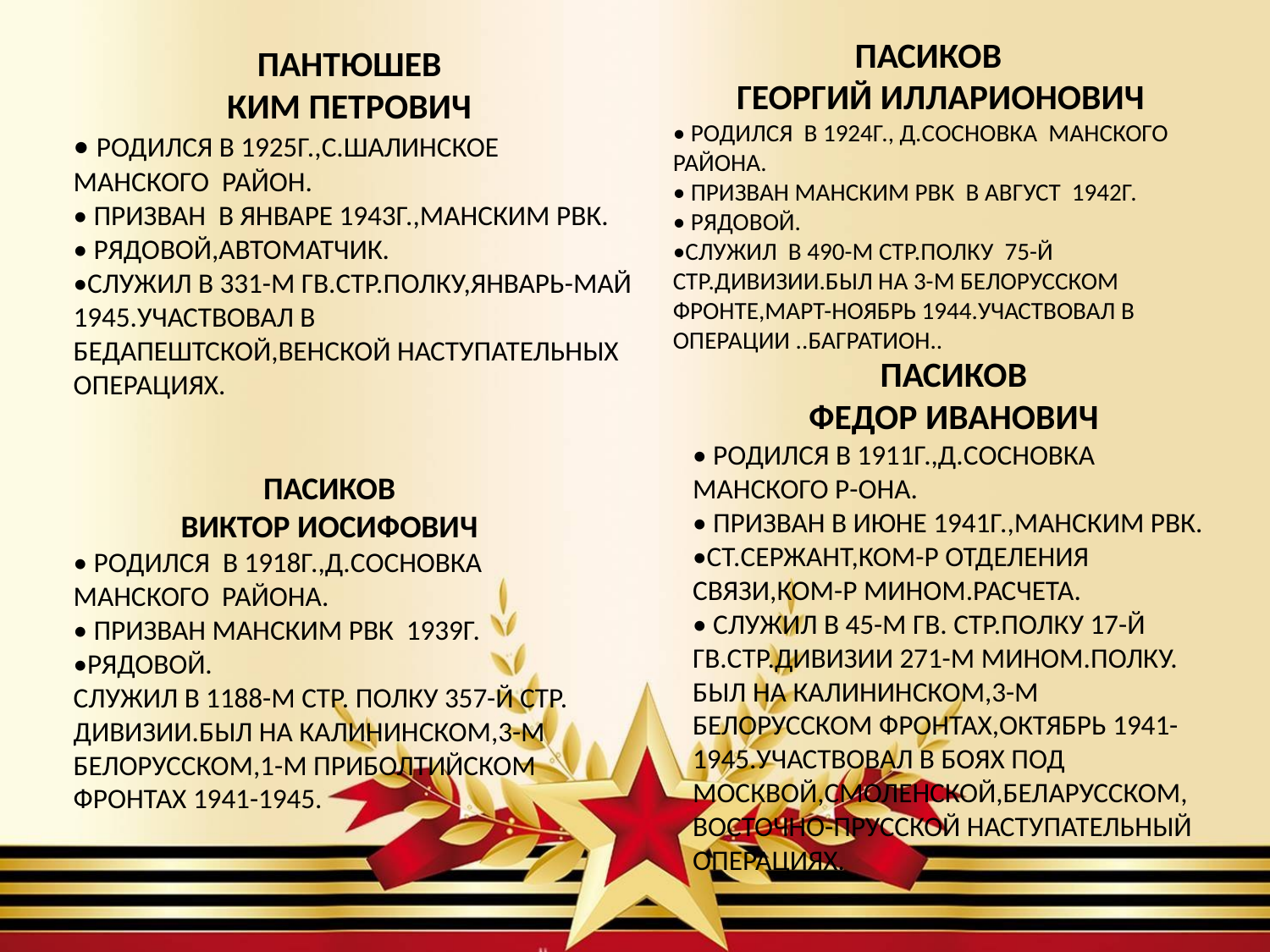

ПАСИКОВ
ГЕОРГИЙ ИЛЛАРИОНОВИЧ
• РОДИЛСЯ  В 1924Г., Д.СОСНОВКА  МАНСКОГО РАЙОНА.
• ПРИЗВАН МАНСКИМ РВК  В АВГУСТ  1942Г.
• РЯДОВОЙ.
•СЛУЖИЛ  В 490-М СТР.ПОЛКУ  75-Й СТР.ДИВИЗИИ.БЫЛ НА 3-М БЕЛОРУССКОМ ФРОНТЕ,МАРТ-НОЯБРЬ 1944.УЧАСТВОВАЛ В ОПЕРАЦИИ ..БАГРАТИОН..
ПАНТЮШЕВ
КИМ ПЕТРОВИЧ
• РОДИЛСЯ В 1925Г.,С.ШАЛИНСКОЕ МАНСКОГО  РАЙОН.
• ПРИЗВАН  В ЯНВАРЕ 1943Г.,МАНСКИМ РВК.
• РЯДОВОЙ,АВТОМАТЧИК.
•СЛУЖИЛ В 331-М ГВ.СТР.ПОЛКУ,ЯНВАРЬ-МАЙ 1945.УЧАСТВОВАЛ В БЕДАПЕШТСКОЙ,ВЕНСКОЙ НАСТУПАТЕЛЬНЫХ ОПЕРАЦИЯХ.

ПАСИКОВ
ФЕДОР ИВАНОВИЧ
• РОДИЛСЯ В 1911Г.,Д.СОСНОВКА МАНСКОГО Р-ОНА.
• ПРИЗВАН В ИЮНЕ 1941Г.,МАНСКИМ РВК.
•СТ.СЕРЖАНТ,КОМ-Р ОТДЕЛЕНИЯ СВЯЗИ,КОМ-Р МИНОМ.РАСЧЕТА.
• СЛУЖИЛ В 45-М ГВ. СТР.ПОЛКУ 17-Й ГВ.СТР.ДИВИЗИИ 271-М МИНОМ.ПОЛКУ.       БЫЛ НА КАЛИНИНСКОМ,3-М БЕЛОРУССКОМ ФРОНТАХ,ОКТЯБРЬ 1941-1945.УЧАСТВОВАЛ В БОЯХ ПОД МОСКВОЙ,СМОЛЕНСКОЙ,БЕЛАРУССКОМ,      ВОСТОЧНО-ПРУССКОЙ НАСТУПАТЕЛЬНЫЙ ОПЕРАЦИЯХ.
ПАСИКОВ
ВИКТОР ИОСИФОВИЧ
• РОДИЛСЯ  В 1918Г.,Д.СОСНОВКА МАНСКОГО  РАЙОНА.
• ПРИЗВАН МАНСКИМ РВК  1939Г.
•РЯДОВОЙ.                                                      СЛУЖИЛ В 1188-М СТР. ПОЛКУ 357-Й СТР. ДИВИЗИИ.БЫЛ НА КАЛИНИНСКОМ,3-М БЕЛОРУССКОМ,1-М ПРИБОЛТИЙСКОМ ФРОНТАХ 1941-1945.